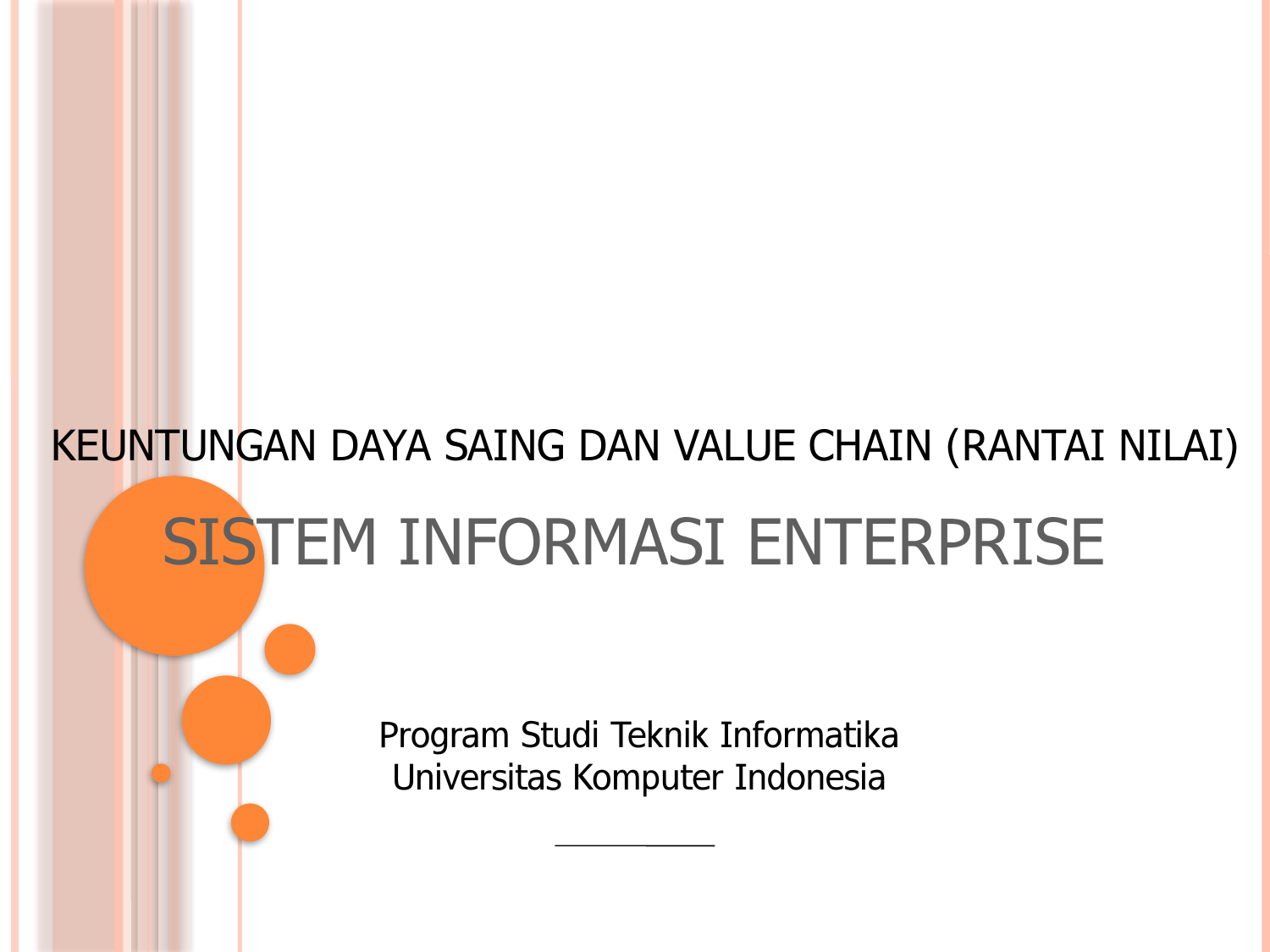

KEUNTUNGAN DAYA SAING DAN VALUE CHAIN (RANTAI NILAI)
SISTEM INFORMASI ENTERPRISE
Program Studi Teknik Informatika
Universitas Komputer Indonesia